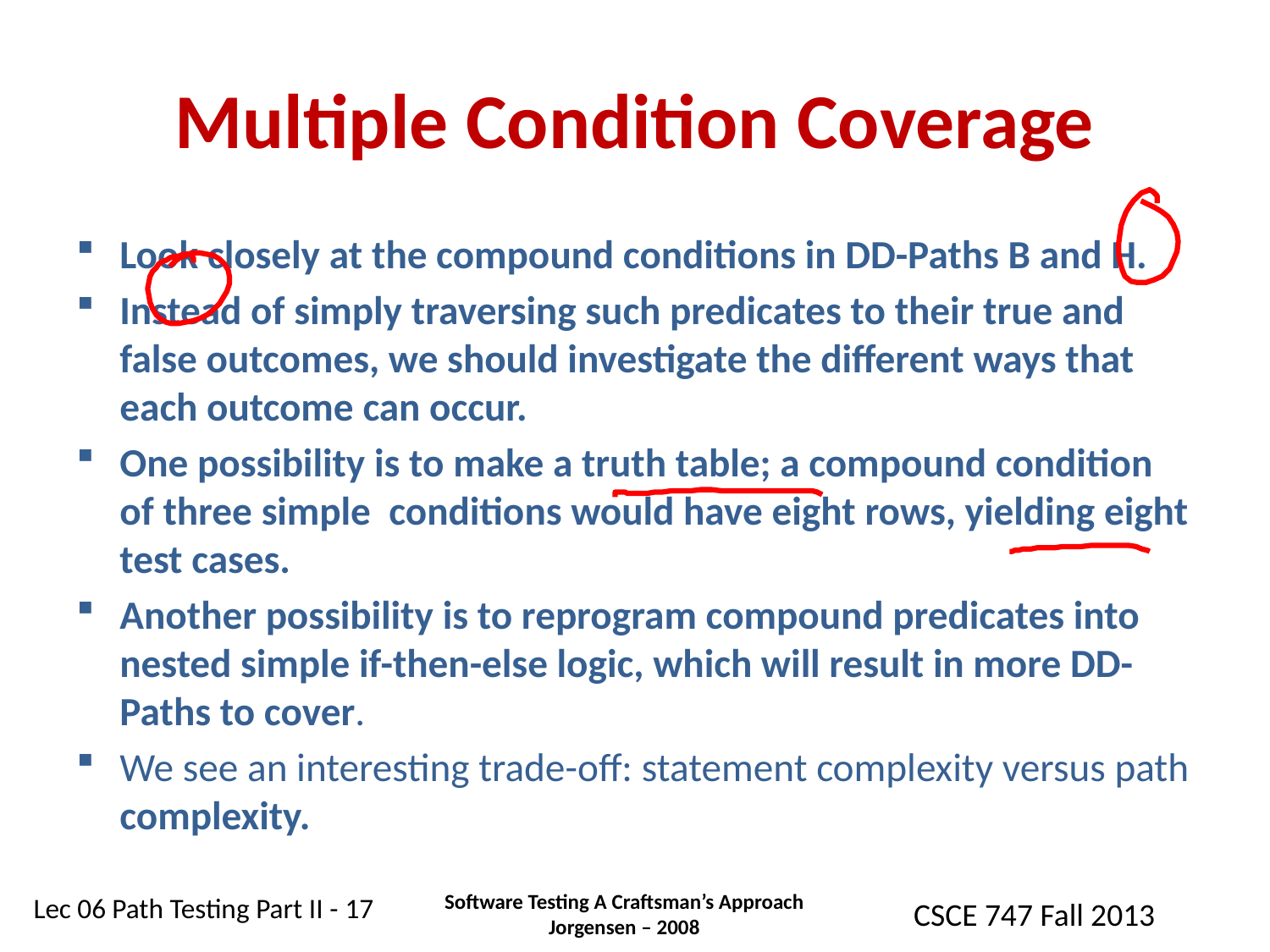

# Multiple Condition Coverage

Look closely at the compound conditions in DD-Paths B and H.
Instead of simply traversing such predicates to their true and false outcomes, we should investigate the different ways that each outcome can occur.
One possibility is to make a truth table; a compound condition of three simple  conditions would have eight rows, yielding eight test cases.
Another possibility is to reprogram compound predicates into nested simple if-then-else logic, which will result in more DD-Paths to cover.
We see an interesting trade-off: statement complexity versus path complexity.

Software Testing A Craftsman’s Approach
Jorgensen – 2008